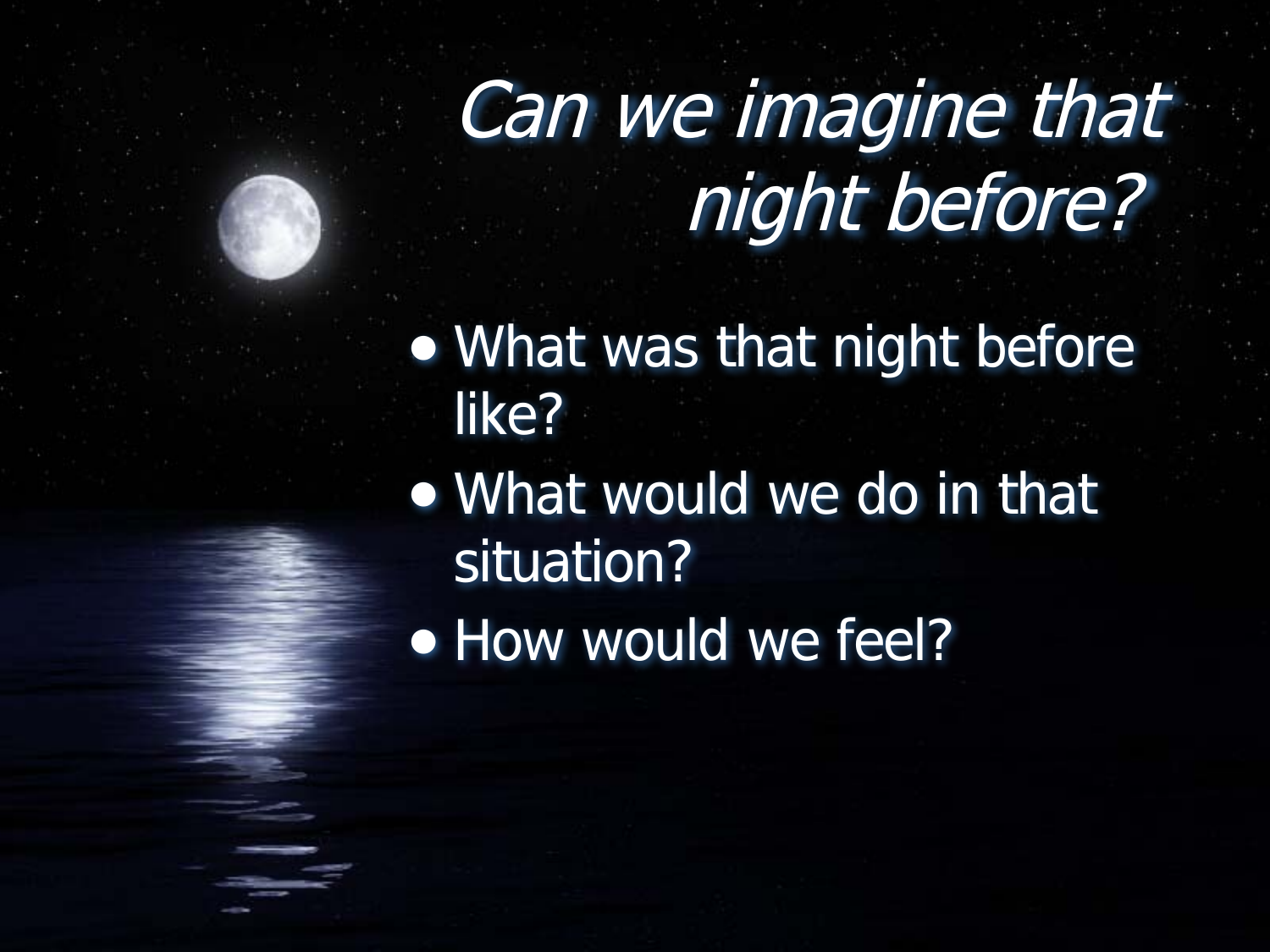

# Can we imagine that night before?
What was that night before like?
What would we do in that situation?
How would we feel?